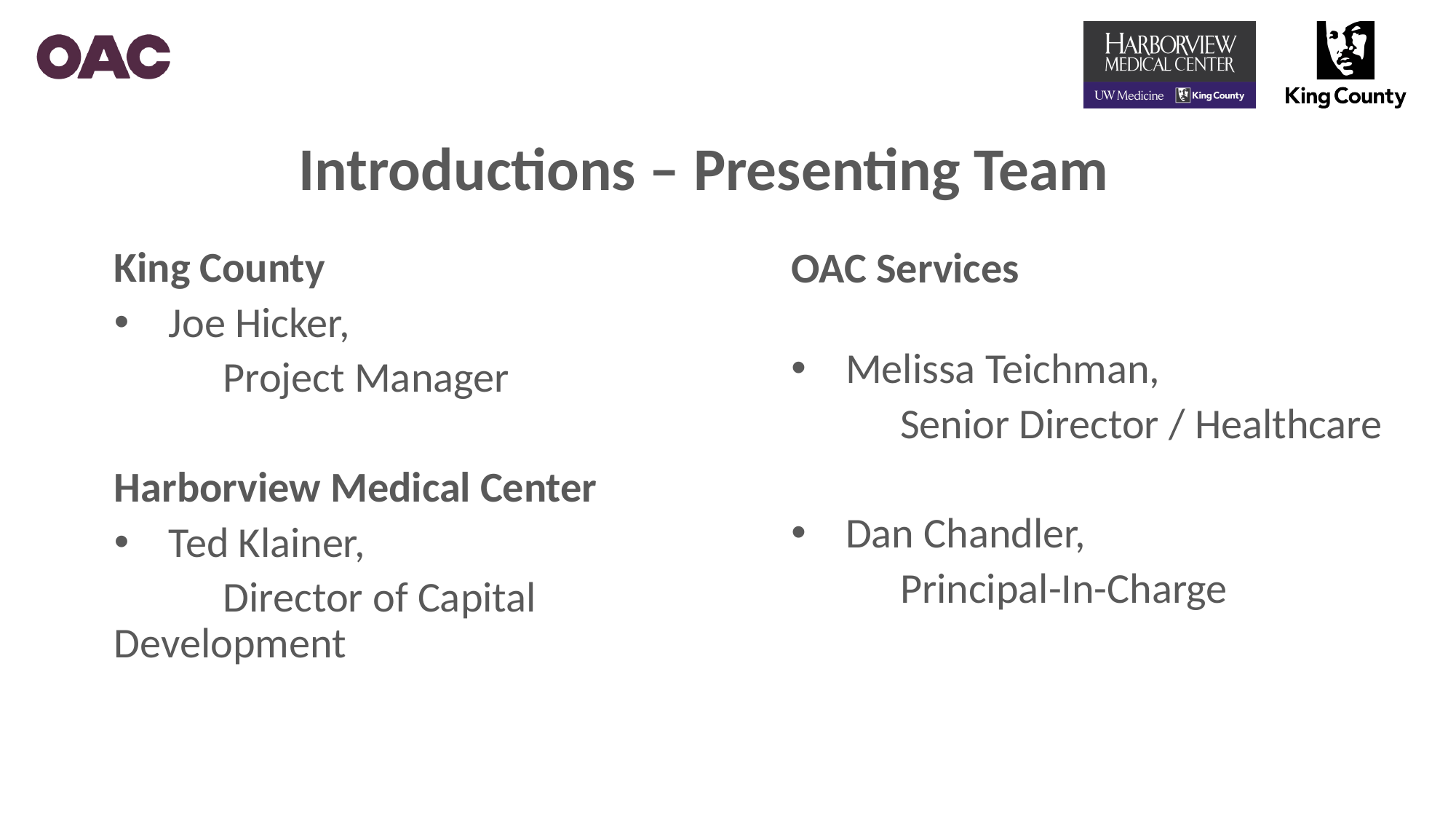

Introductions – Presenting Team
OAC Services
Melissa Teichman,
	Senior Director / Healthcare

Dan Chandler,
	Principal-In-Charge
King County
Joe Hicker,
	Project Manager

Harborview Medical Center
Ted Klainer,
	Director of Capital Development